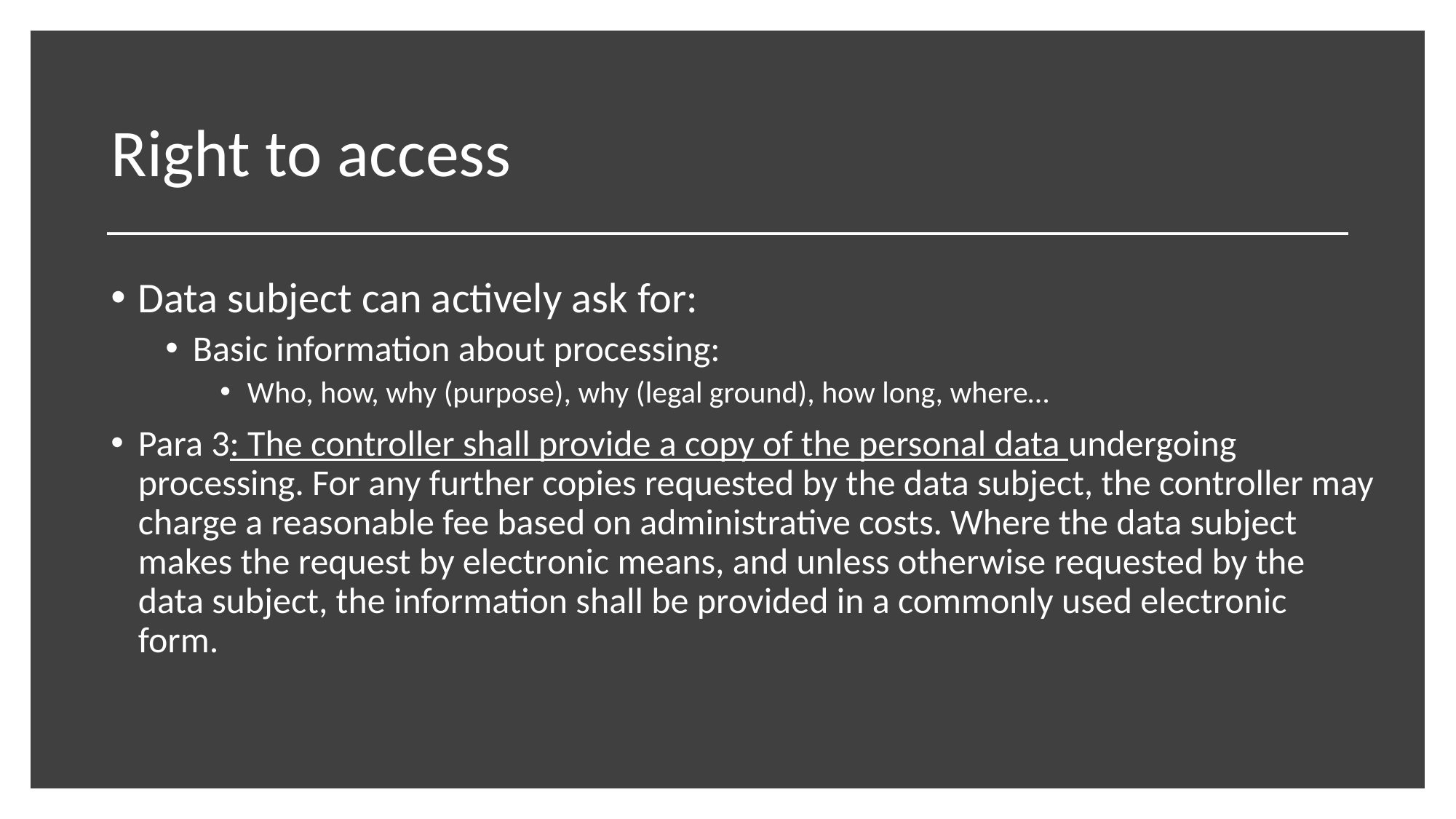

# Right to access
Data subject can actively ask for:
Basic information about processing:
Who, how, why (purpose), why (legal ground), how long, where…
Para 3: The controller shall provide a copy of the personal data undergoing processing. For any further copies requested by the data subject, the controller may charge a reasonable fee based on administrative costs. Where the data subject makes the request by electronic means, and unless otherwise requested by the data subject, the information shall be provided in a commonly used electronic form.